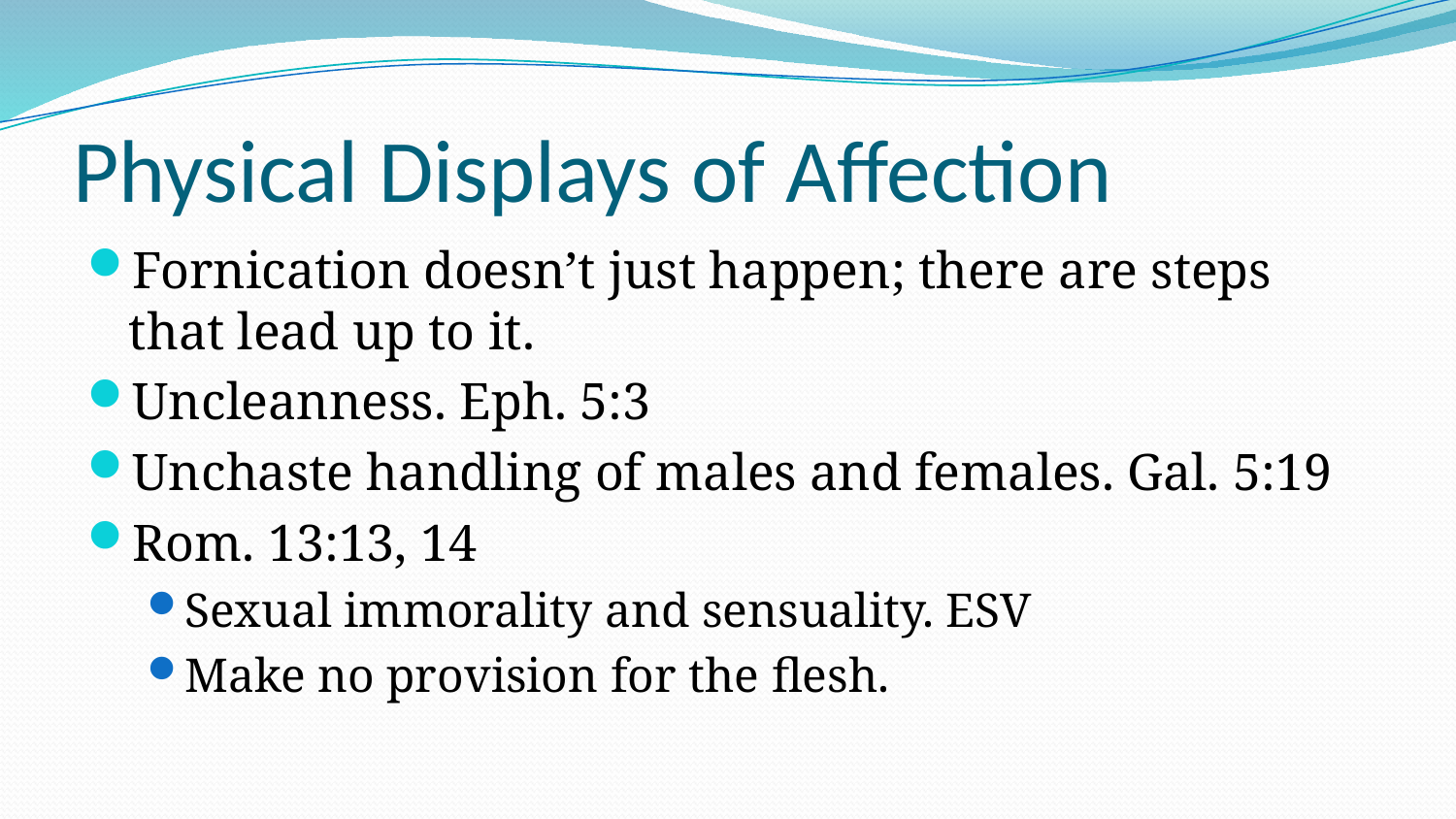

# Physical Displays of Affection
Fornication doesn’t just happen; there are steps that lead up to it.
Uncleanness. Eph. 5:3
Unchaste handling of males and females. Gal. 5:19
Rom. 13:13, 14
Sexual immorality and sensuality. ESV
Make no provision for the flesh.